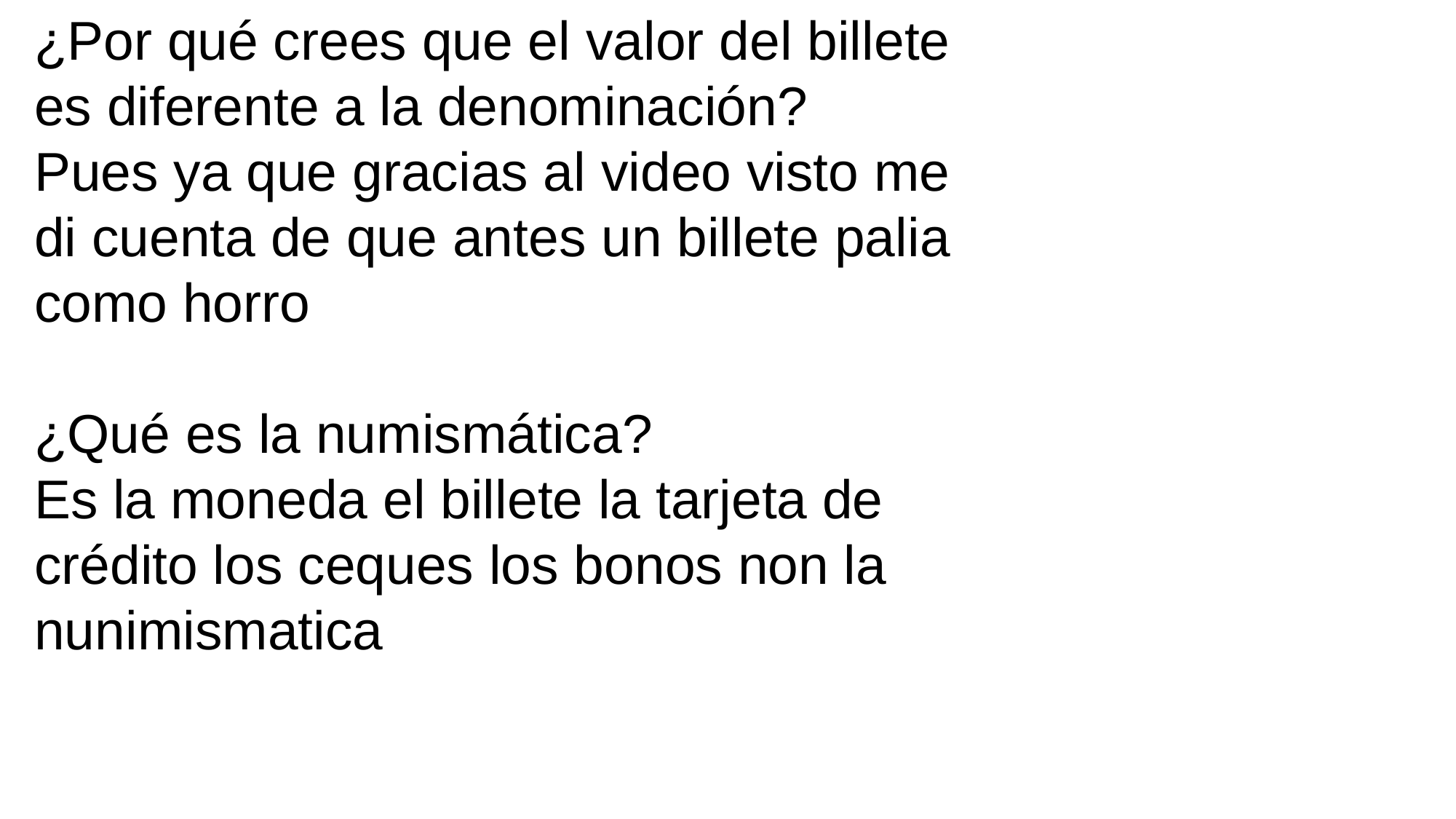

¿Por qué crees que el valor del billete es diferente a la denominación?
Pues ya que gracias al video visto me di cuenta de que antes un billete palia como horro

¿Qué es la numismática?
Es la moneda el billete la tarjeta de crédito los ceques los bonos non la nunimismatica